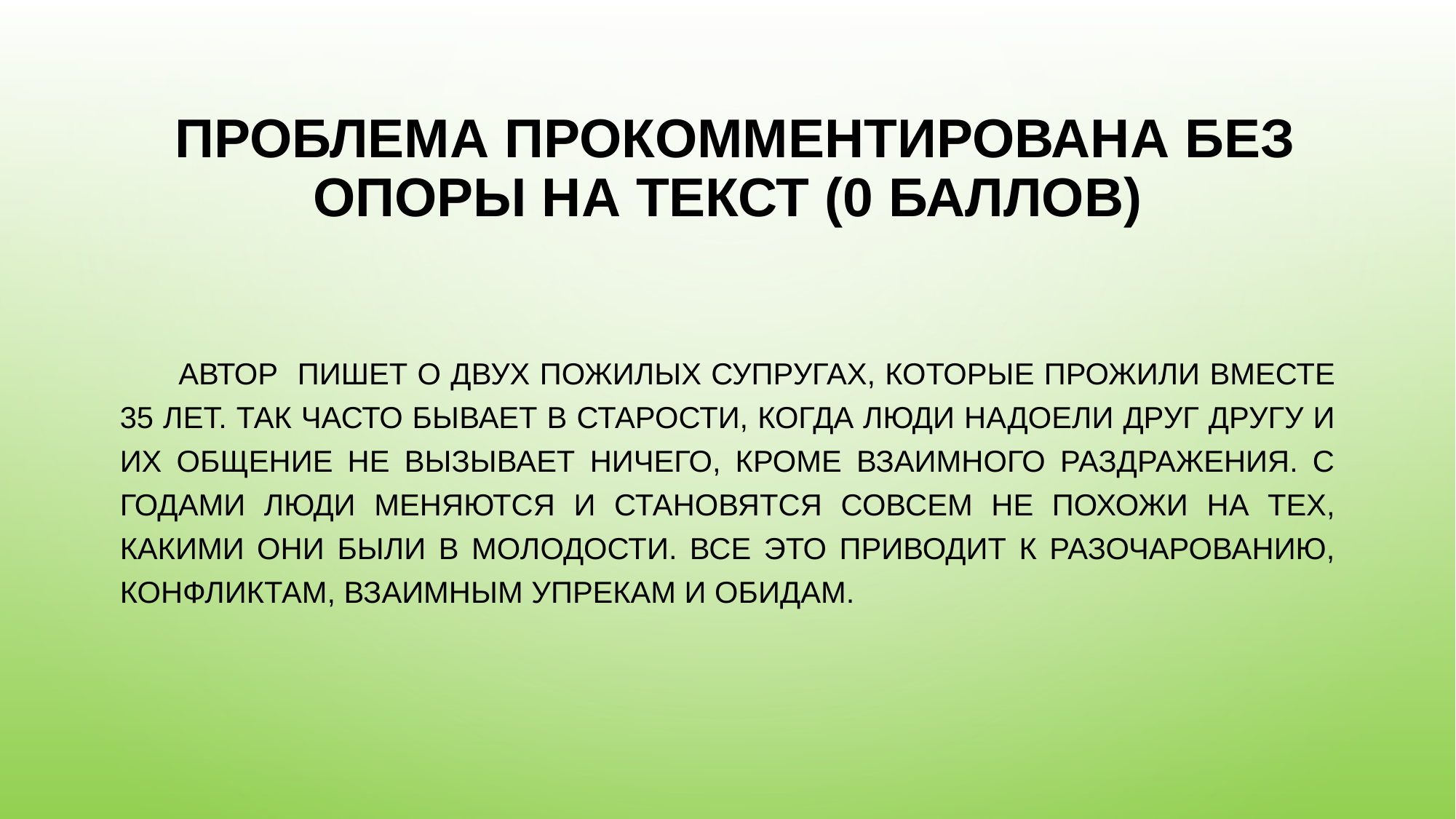

# Проблема прокомментирована без опоры на текст (0 баллов)

      Автор  пишет о двух пожилых супругах, которые прожили вместе 35 лет. Так часто бывает в старости, когда люди надоели друг другу и их общение не вызывает ничего, кроме взаимного раздражения. С годами люди меняются и становятся совсем не похожи на тех, какими они были в молодости. Все это приводит к разочарованию, конфликтам, взаимным упрекам и обидам.